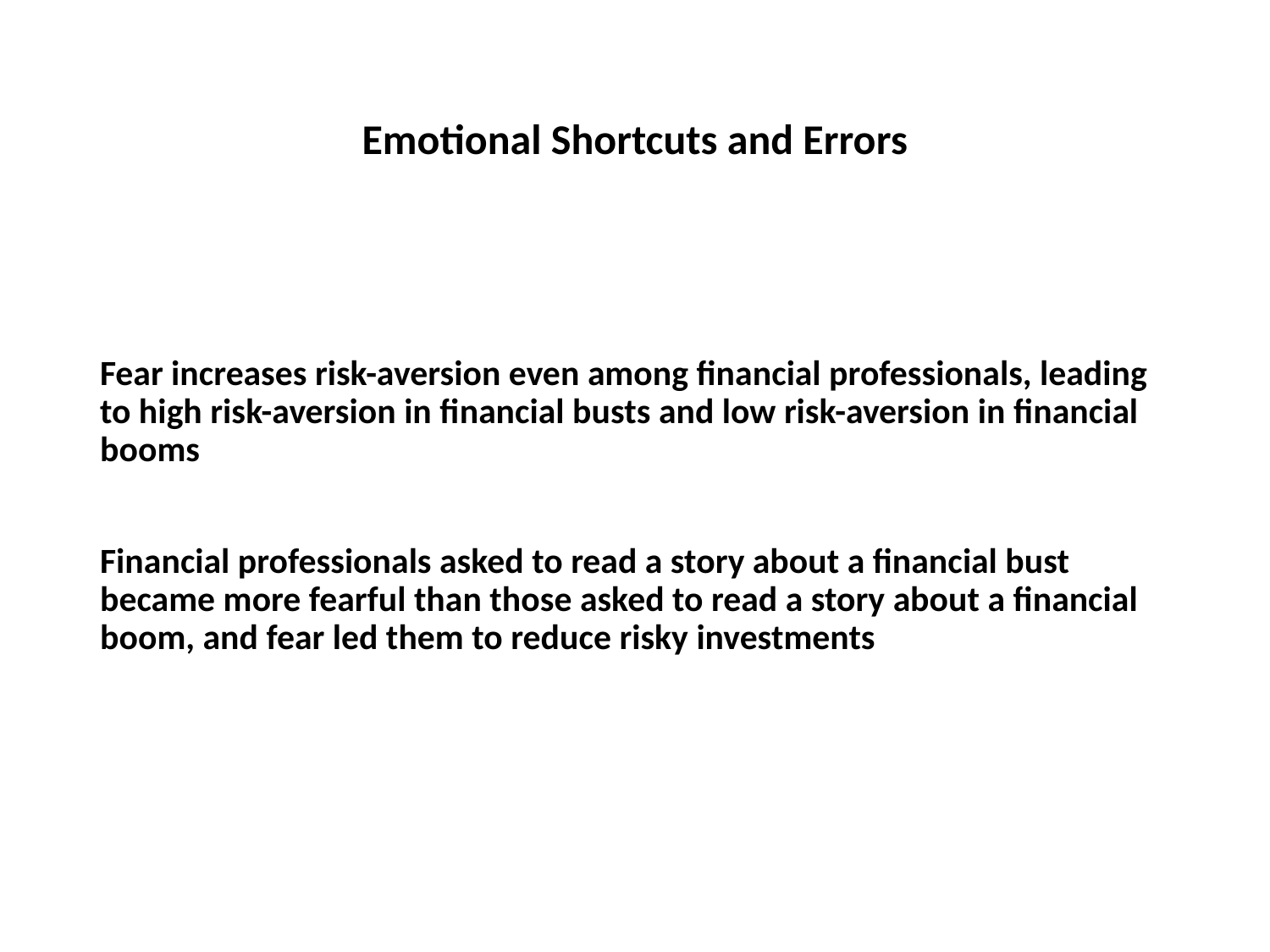

# Emotional Shortcuts and Errors

Fear increases risk-aversion even among financial professionals, leading to high risk-aversion in financial busts and low risk-aversion in financial booms

Financial professionals asked to read a story about a financial bust became more fearful than those asked to read a story about a financial boom, and fear led them to reduce risky investments